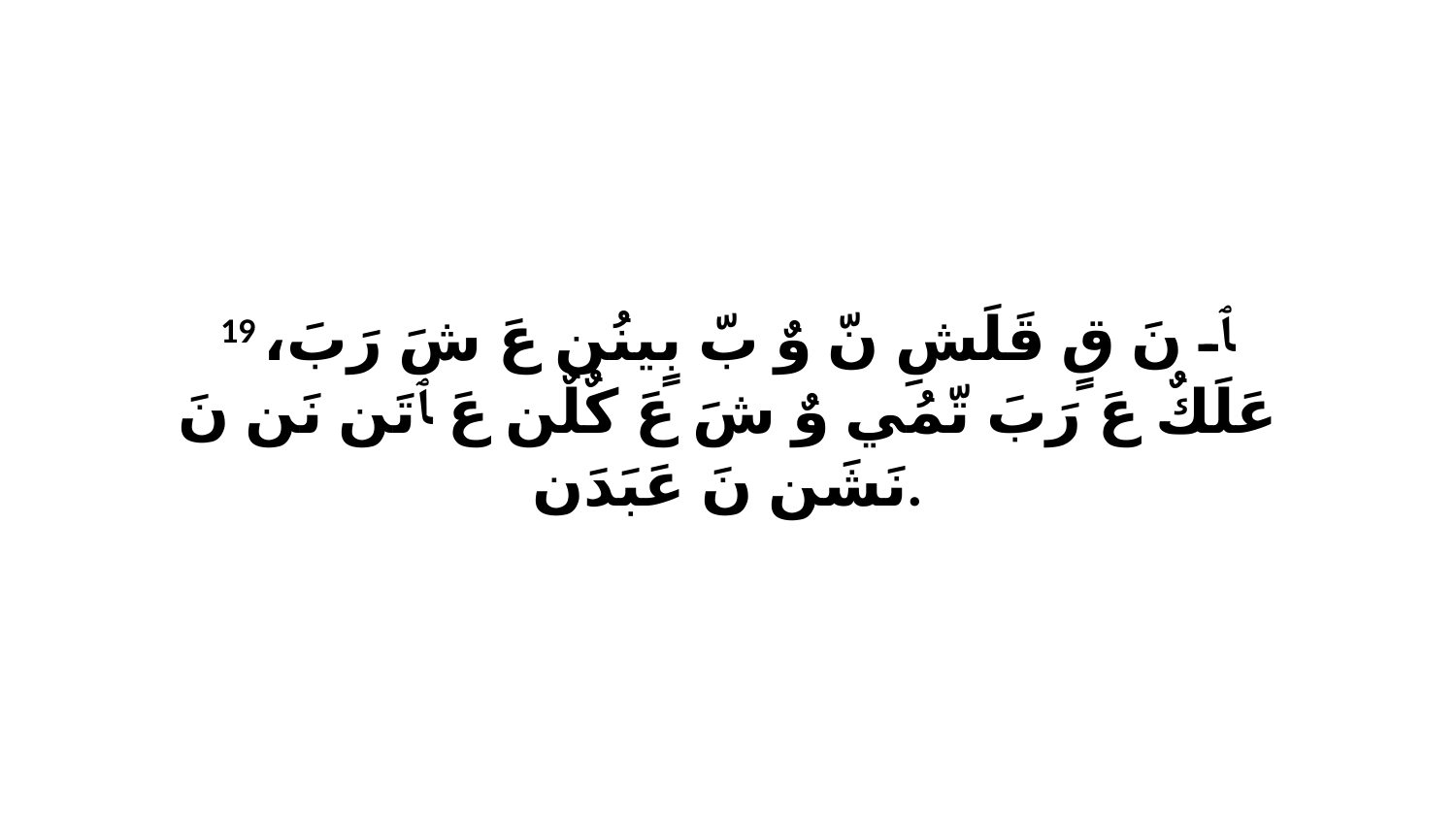

19 ﭑ نَ قٍ قَلَشِ نّ وٌ بّ بٍينُن عَ شَ رَبَ، عَلَكٌ عَ رَبَ تّمُي وٌ شَ عَ كٌلٌن عَ ﭑ تَن نَن نَ نَشَن نَ عَبَدَن.